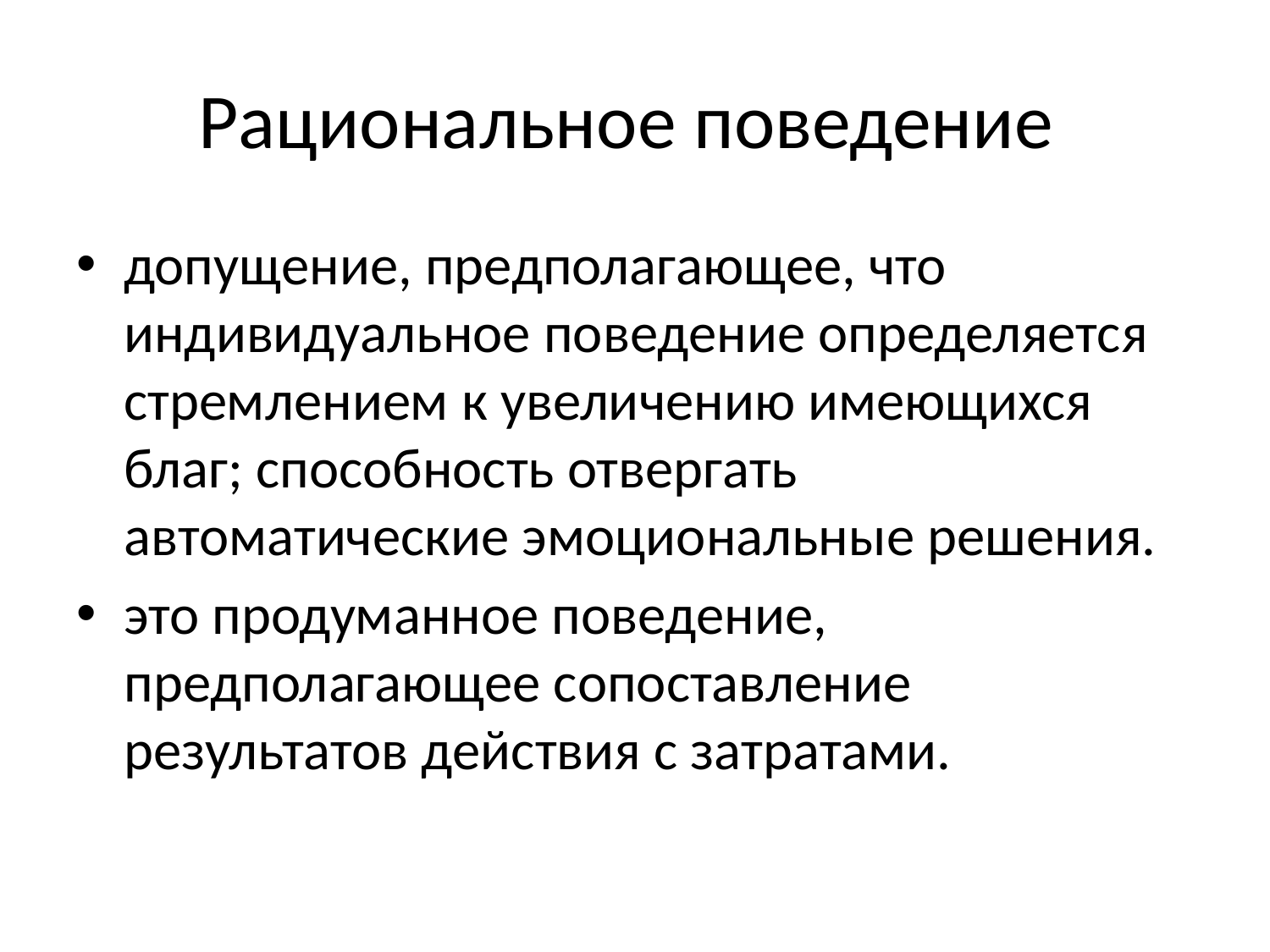

# Рациональное поведение
допущение, предполагающее, что индивидуальное поведение определяется стремлением к увеличению имеющихся благ; способность отвергать автоматические эмоциональные решения.
это продуманное поведение, предполагающее сопоставление результатов действия с затратами.